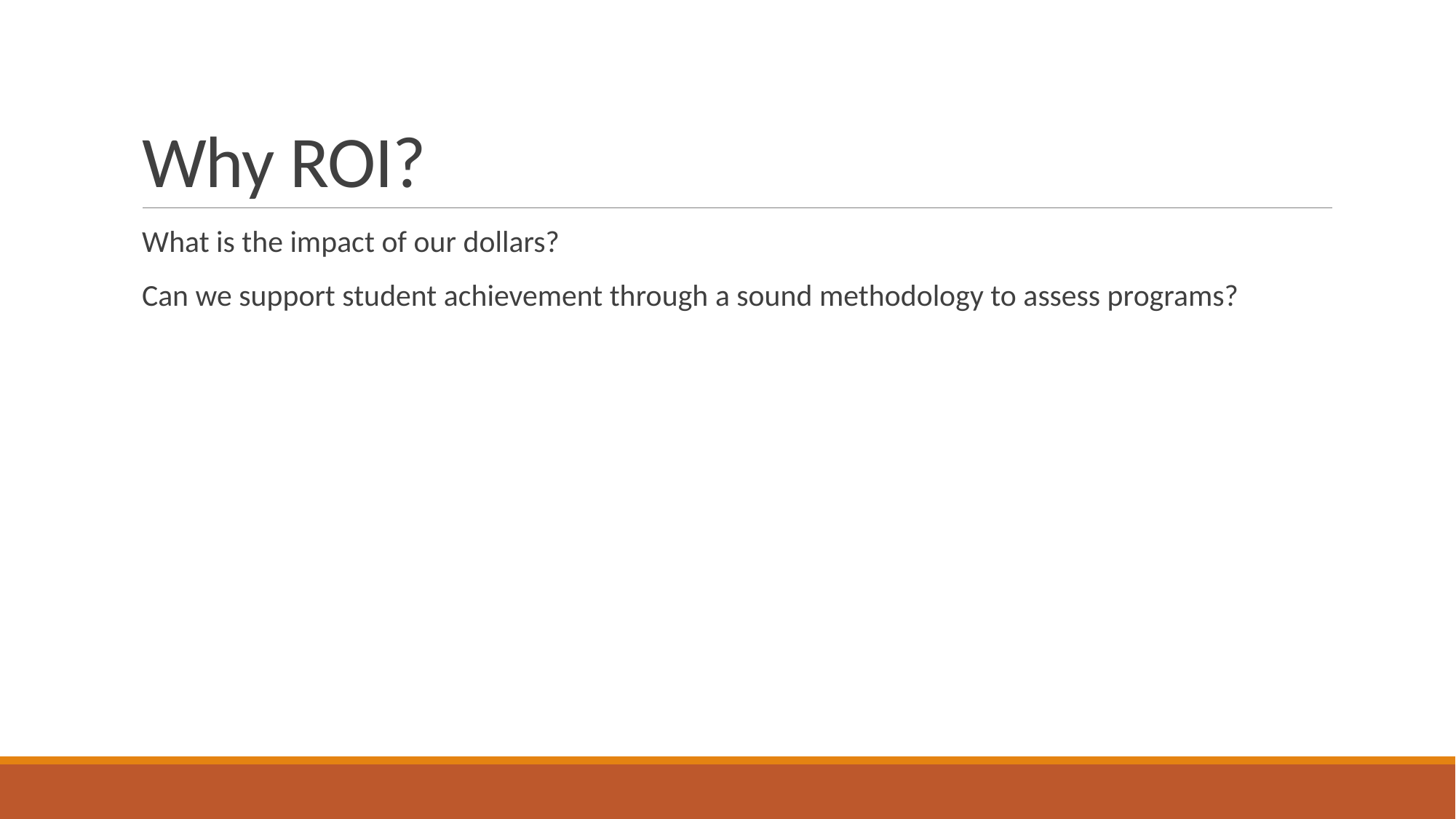

# Why ROI?
What is the impact of our dollars?
Can we support student achievement through a sound methodology to assess programs?